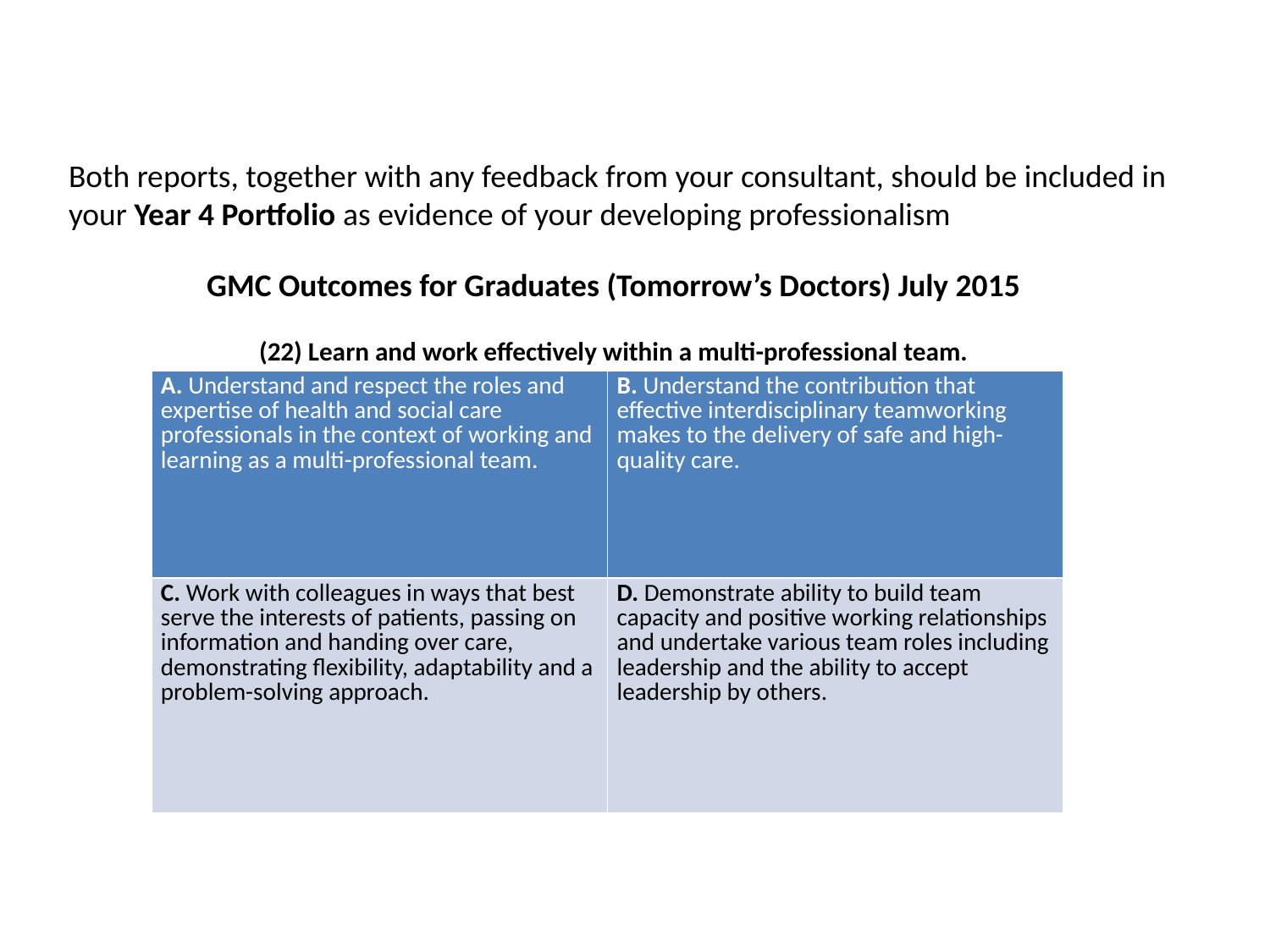

#
Both reports, together with any feedback from your consultant, should be included in your Year 4 Portfolio as evidence of your developing professionalism
GMC Outcomes for Graduates (Tomorrow’s Doctors) July 2015

(22) Learn and work effectively within a multi-professional team.

| A. Understand and respect the roles and expertise of health and social care professionals in the context of working and learning as a multi-professional team. | B. Understand the contribution that effective interdisciplinary teamworking makes to the delivery of safe and high-quality care. |
| --- | --- |
| C. Work with colleagues in ways that best serve the interests of patients, passing on information and handing over care, demonstrating flexibility, adaptability and a problem-solving approach. | D. Demonstrate ability to build team capacity and positive working relationships and undertake various team roles including leadership and the ability to accept leadership by others. |